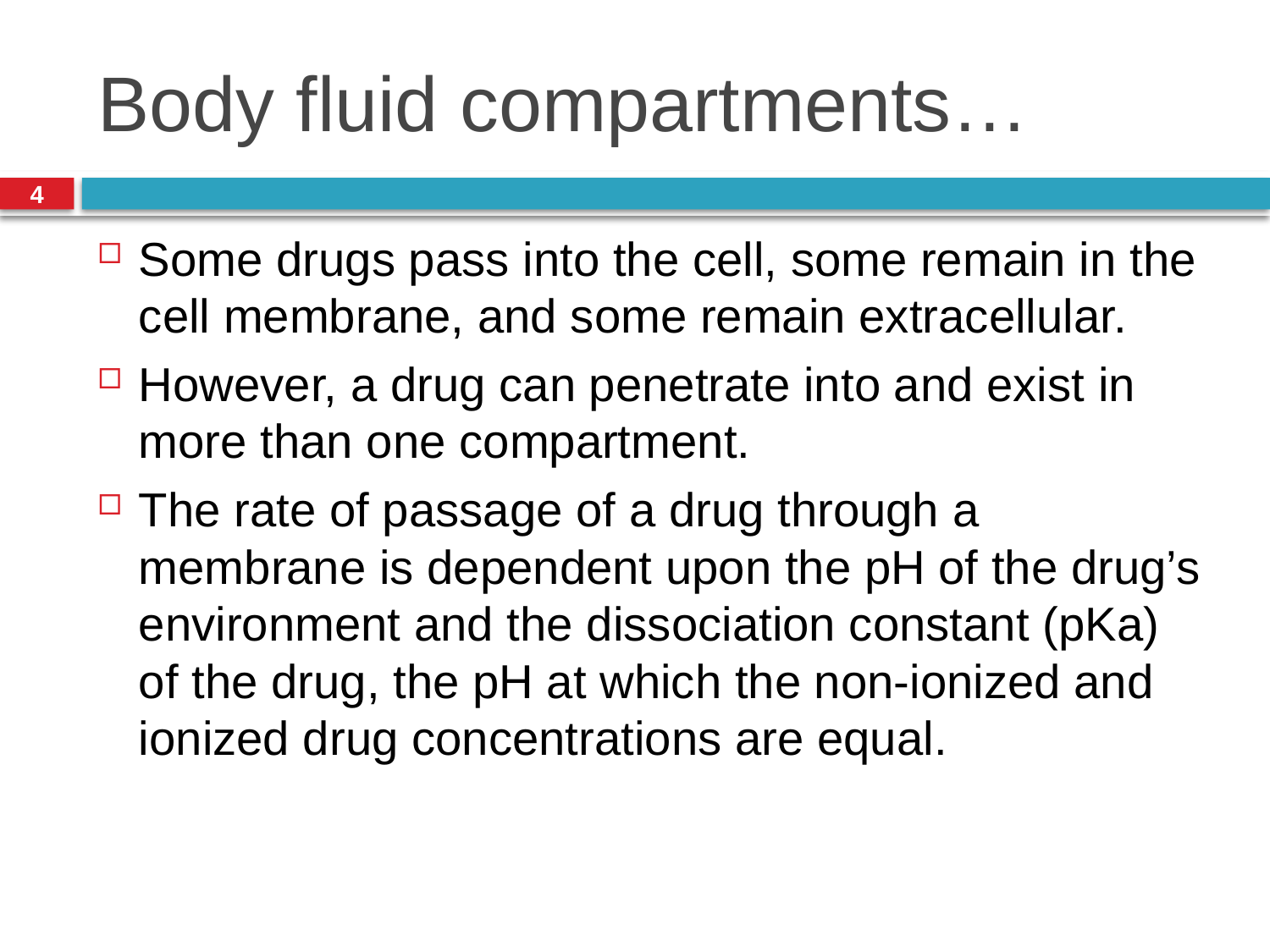

# Body fluid compartments…
4
Some drugs pass into the cell, some remain in the cell membrane, and some remain extracellular.
However, a drug can penetrate into and exist in more than one compartment.
The rate of passage of a drug through a membrane is dependent upon the pH of the drug’s environment and the dissociation constant (pKa) of the drug, the pH at which the non-ionized and ionized drug concentrations are equal.